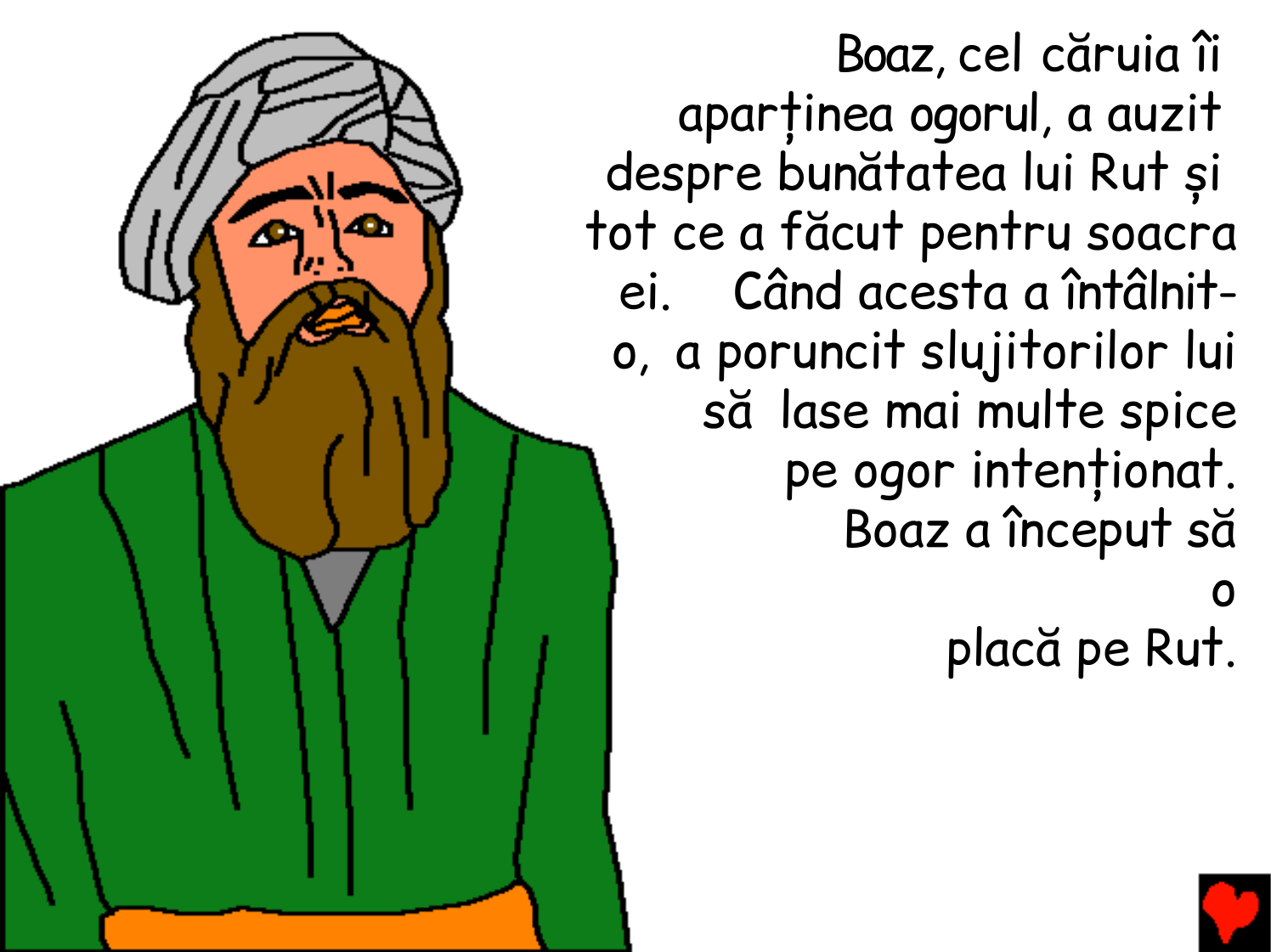

Boaz, cel căruia îi  aparţinea ogorul, a auzit  despre bunătatea lui Rut şi  tot ce a făcut pentru soacra  ei.	Când acesta a întâlnit-o,  a poruncit slujitorilor lui să  lase mai multe spice
pe ogor intenţionat.  Boaz a început să o
placă pe Rut.